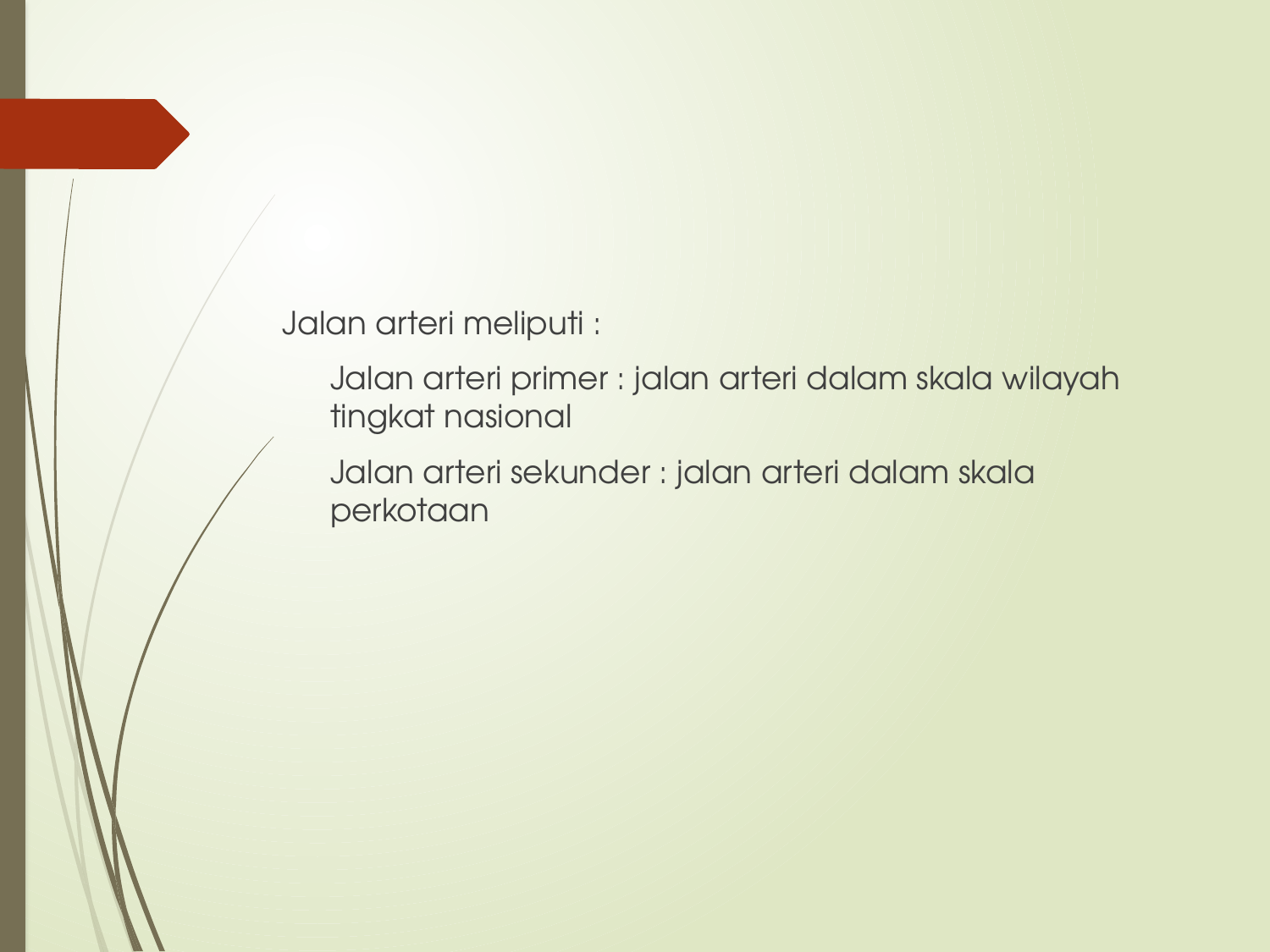

Jalan arteri meliputi :
	Jalan arteri primer : jalan arteri dalam skala wilayah tingkat nasional
	Jalan arteri sekunder : jalan arteri dalam skala perkotaan